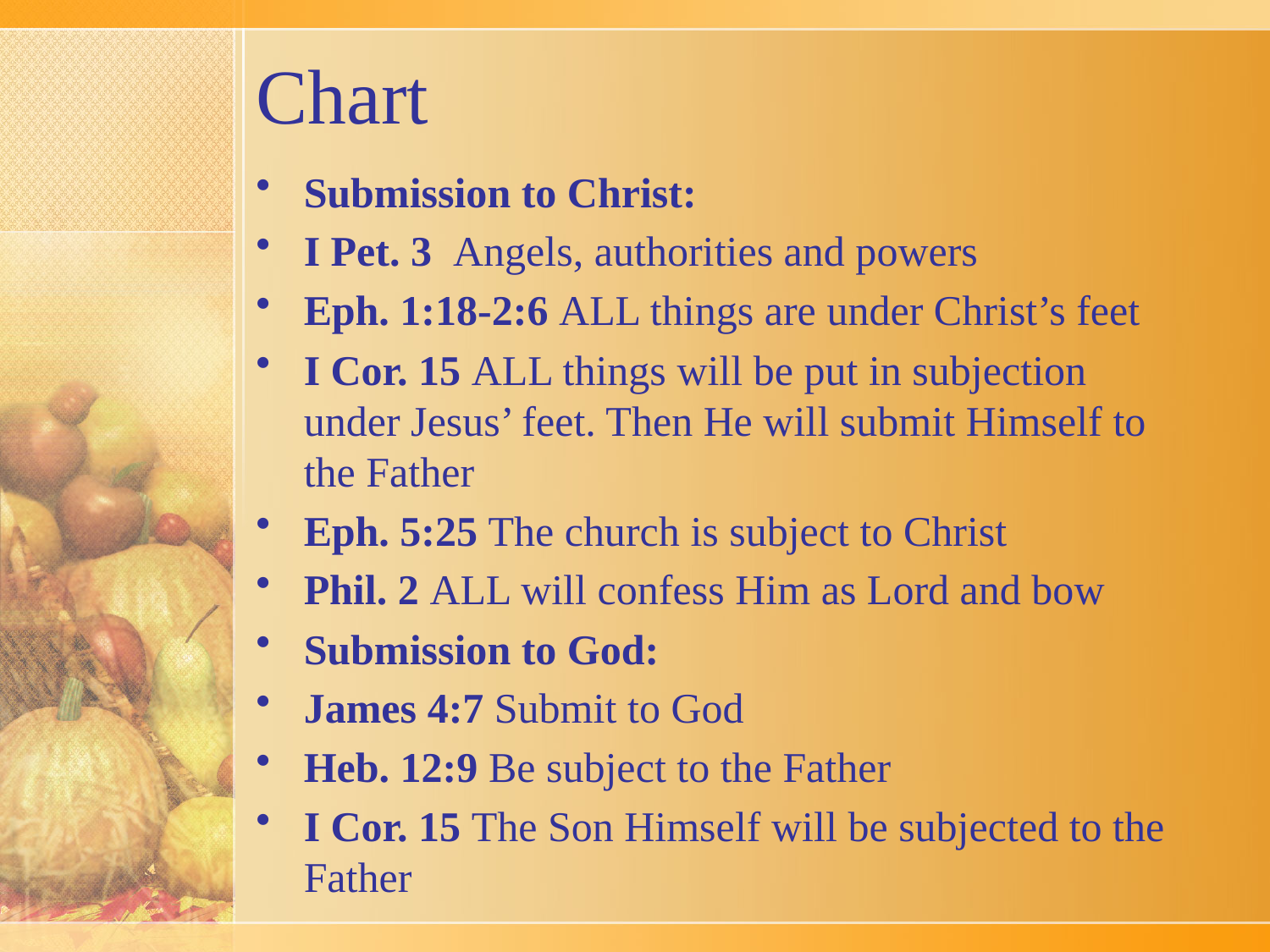

# Chart
Submission to Christ:
I Pet. 3  Angels, authorities and powers
Eph. 1:18-2:6 ALL things are under Christ’s feet
I Cor. 15 ALL things will be put in subjection under Jesus’ feet. Then He will submit Himself to the Father
Eph. 5:25 The church is subject to Christ
Phil. 2 ALL will confess Him as Lord and bow
Submission to God:
James 4:7 Submit to God
Heb. 12:9 Be subject to the Father
I Cor. 15 The Son Himself will be subjected to the Father